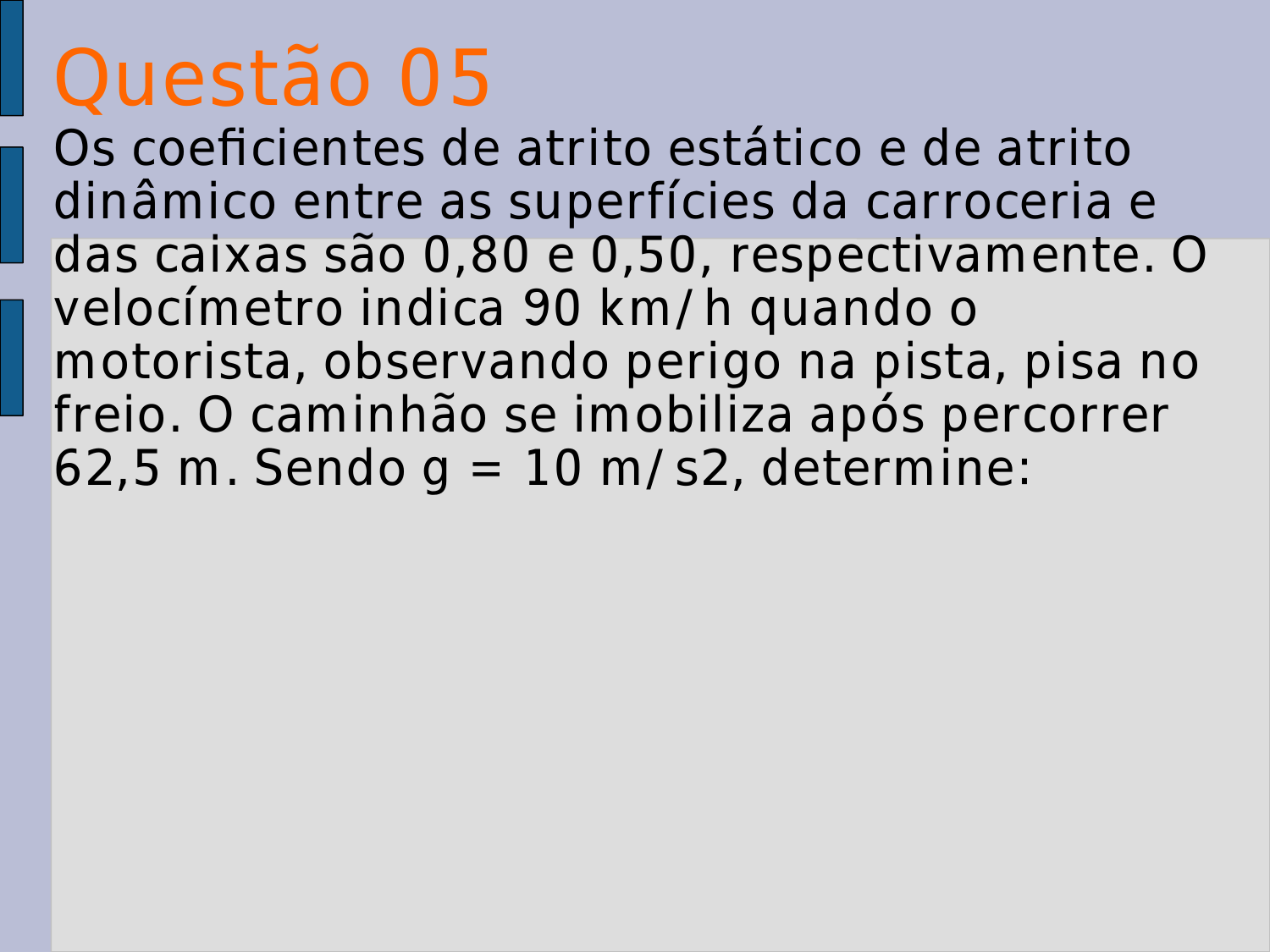

Questão 05
Os coeficientes de atrito estático e de atrito dinâmico entre as superfícies da carroceria e das caixas são 0,80 e 0,50, respectivamente. O velocímetro indica 90 km/h quando o motorista, observando perigo na pista, pisa no freio. O caminhão se imobiliza após percorrer 62,5 m. Sendo g = 10 m/s2, determine: